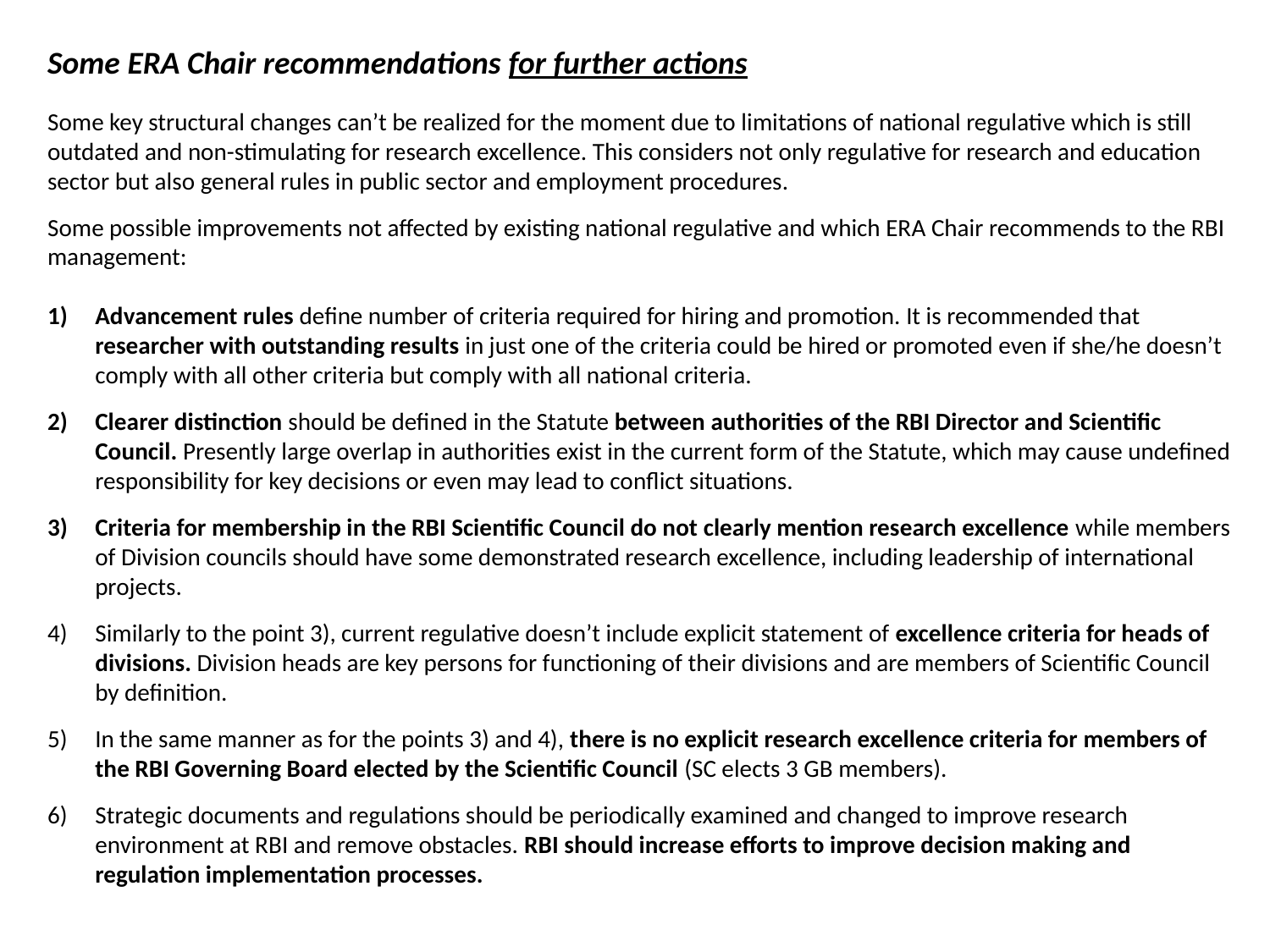

Some ERA Chair recommendations for further actions

Some key structural changes can’t be realized for the moment due to limitations of national regulative which is still outdated and non-stimulating for research excellence. This considers not only regulative for research and education sector but also general rules in public sector and employment procedures.

Some possible improvements not affected by existing national regulative and which ERA Chair recommends to the RBI management:

Advancement rules define number of criteria required for hiring and promotion. It is recommended that researcher with outstanding results in just one of the criteria could be hired or promoted even if she/he doesn’t comply with all other criteria but comply with all national criteria.

Clearer distinction should be defined in the Statute between authorities of the RBI Director and Scientific Council. Presently large overlap in authorities exist in the current form of the Statute, which may cause undefined responsibility for key decisions or even may lead to conflict situations.

Criteria for membership in the RBI Scientific Council do not clearly mention research excellence while members of Division councils should have some demonstrated research excellence, including leadership of international projects.

Similarly to the point 3), current regulative doesn’t include explicit statement of excellence criteria for heads of divisions. Division heads are key persons for functioning of their divisions and are members of Scientific Council by definition.

In the same manner as for the points 3) and 4), there is no explicit research excellence criteria for members of the RBI Governing Board elected by the Scientific Council (SC elects 3 GB members).

Strategic documents and regulations should be periodically examined and changed to improve research environment at RBI and remove obstacles. RBI should increase efforts to improve decision making and regulation implementation processes.